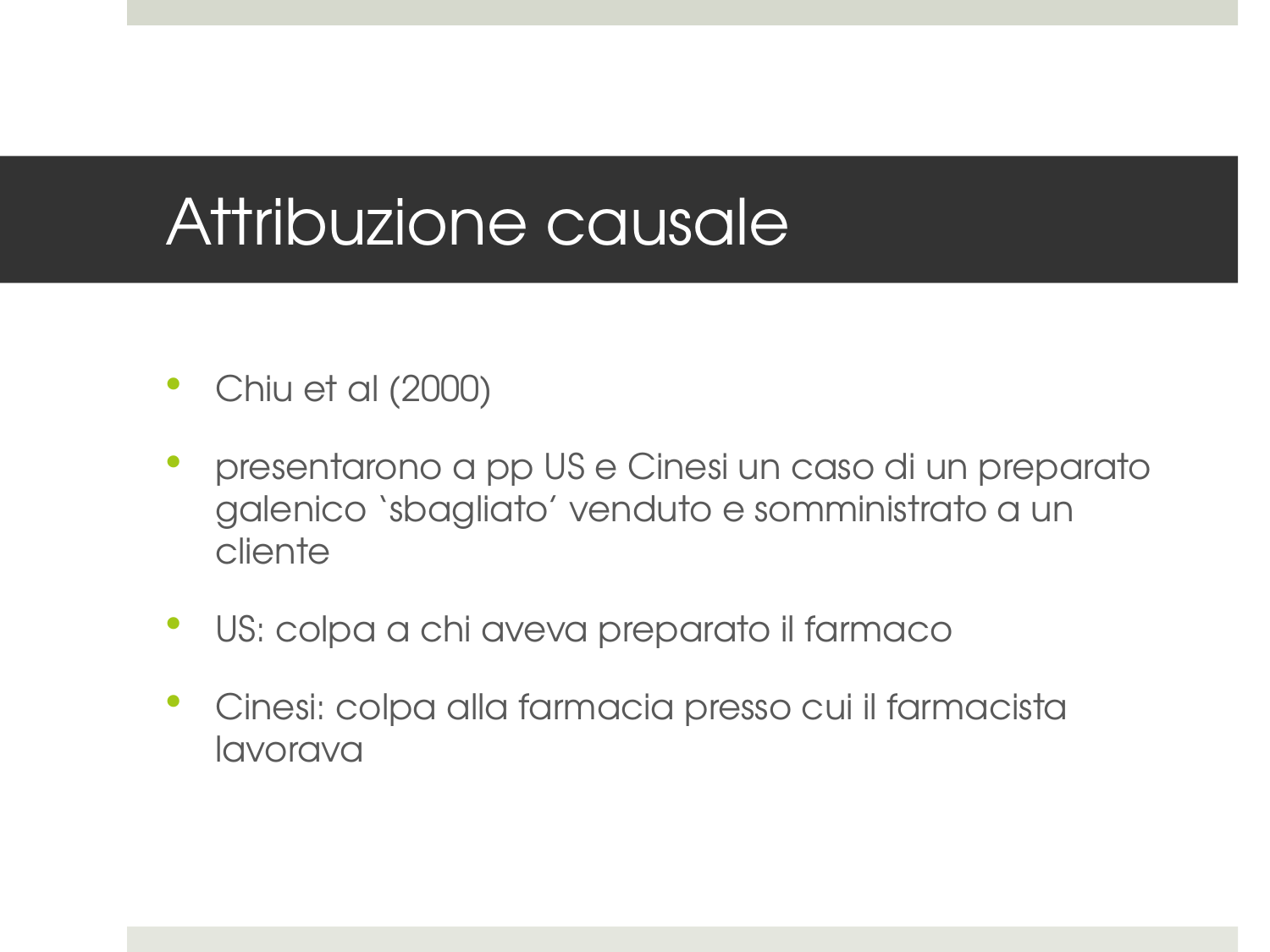

# Attribuzione causale
Chiu et al (2000)
presentarono a pp US e Cinesi un caso di un preparato galenico ‘sbagliato’ venduto e somministrato a un cliente
US: colpa a chi aveva preparato il farmaco
Cinesi: colpa alla farmacia presso cui il farmacista lavorava